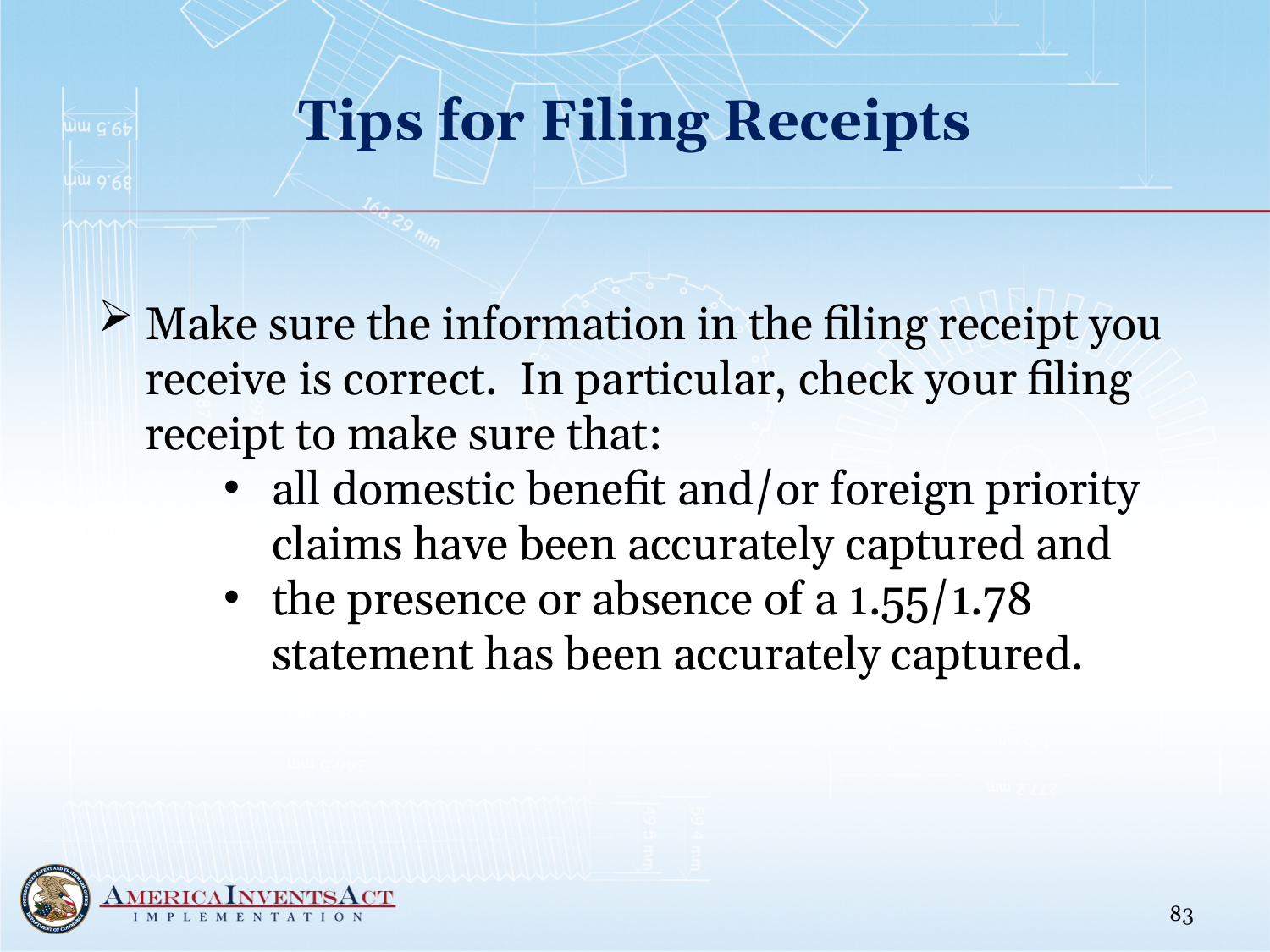

# Tips for Filing Receipts

Make sure the information in the filing receipt you receive is correct.  In particular, check your filing receipt to make sure that:
all domestic benefit and/or foreign priority claims have been accurately captured and
the presence or absence of a 1.55/1.78 statement has been accurately captured.
83